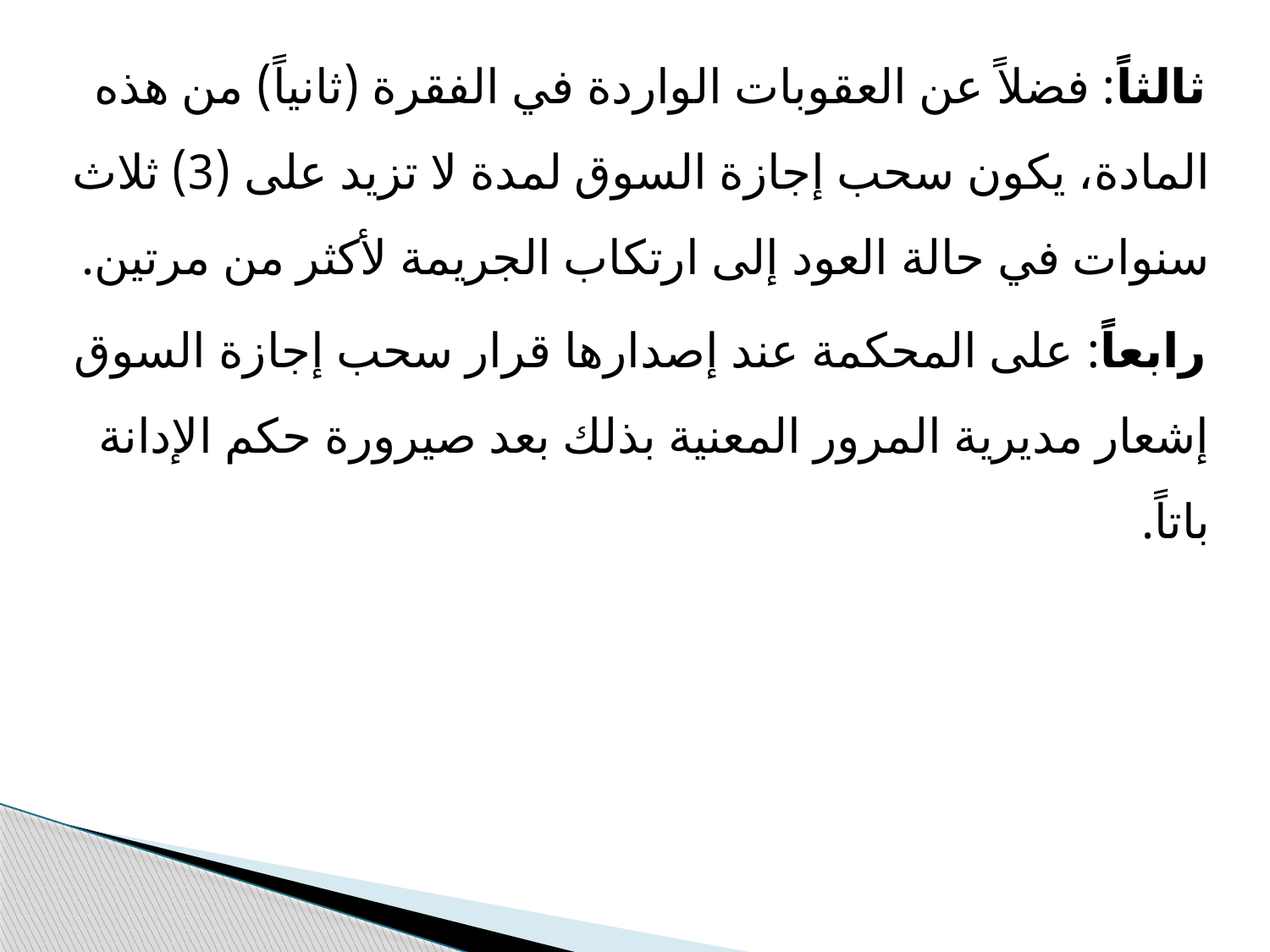

ثالثاً: فضلاً عن العقوبات الواردة في الفقرة (ثانياً) من هذه المادة، يكون سحب إجازة السوق لمدة لا تزيد على (3) ثلاث سنوات في حالة العود إلى ارتكاب الجريمة لأكثر من مرتين.
رابعاً: على المحكمة عند إصدارها قرار سحب إجازة السوق إشعار مديرية المرور المعنية بذلك بعد صيرورة حكم الإدانة باتاً.